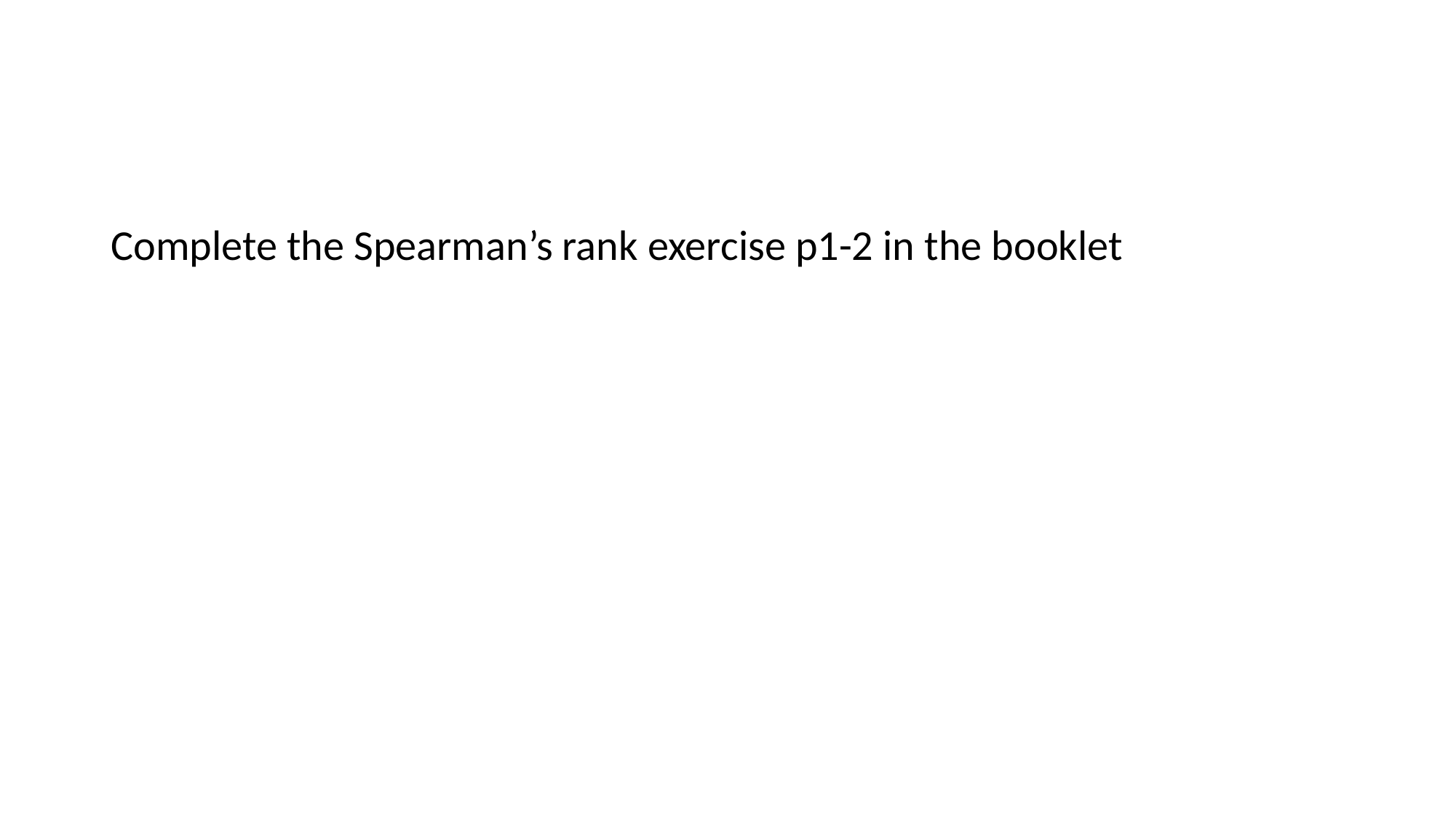

#
Complete the Spearman’s rank exercise p1-2 in the booklet